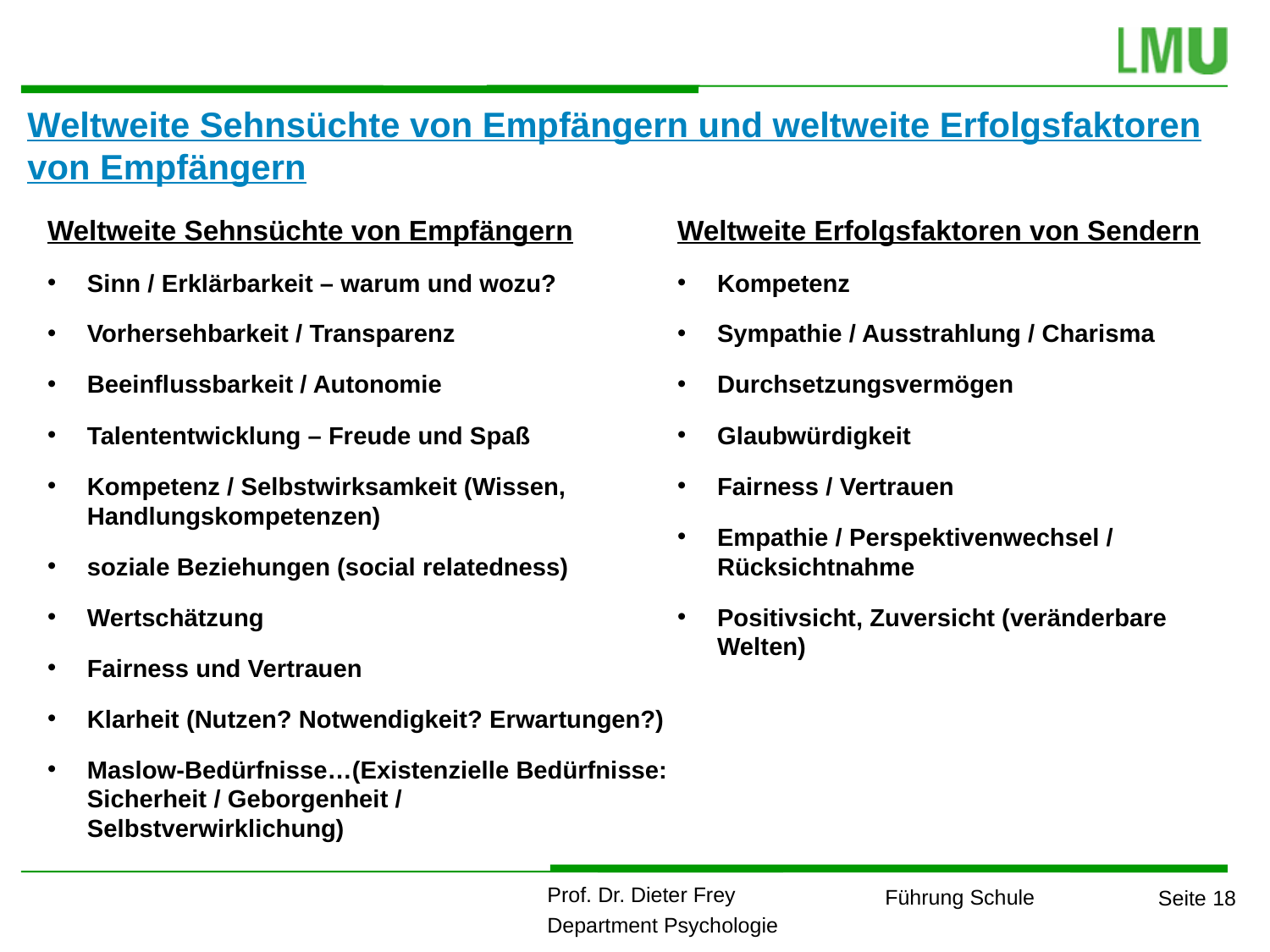

Weltweite Sehnsüchte von Empfängern und weltweite Erfolgsfaktoren von Empfängern
Weltweite Sehnsüchte von Empfängern
Sinn / Erklärbarkeit – warum und wozu?
Vorhersehbarkeit / Transparenz
Beeinflussbarkeit / Autonomie
Talententwicklung – Freude und Spaß
Kompetenz / Selbstwirksamkeit (Wissen, Handlungskompetenzen)
soziale Beziehungen (social relatedness)
Wertschätzung
Fairness und Vertrauen
Klarheit (Nutzen? Notwendigkeit? Erwartungen?)
Maslow-Bedürfnisse…(Existenzielle Bedürfnisse: Sicherheit / Geborgenheit / Selbstverwirklichung)
Weltweite Erfolgsfaktoren von Sendern
Kompetenz
Sympathie / Ausstrahlung / Charisma
Durchsetzungsvermögen
Glaubwürdigkeit
Fairness / Vertrauen
Empathie / Perspektivenwechsel / Rücksichtnahme
Positivsicht, Zuversicht (veränderbare Welten)